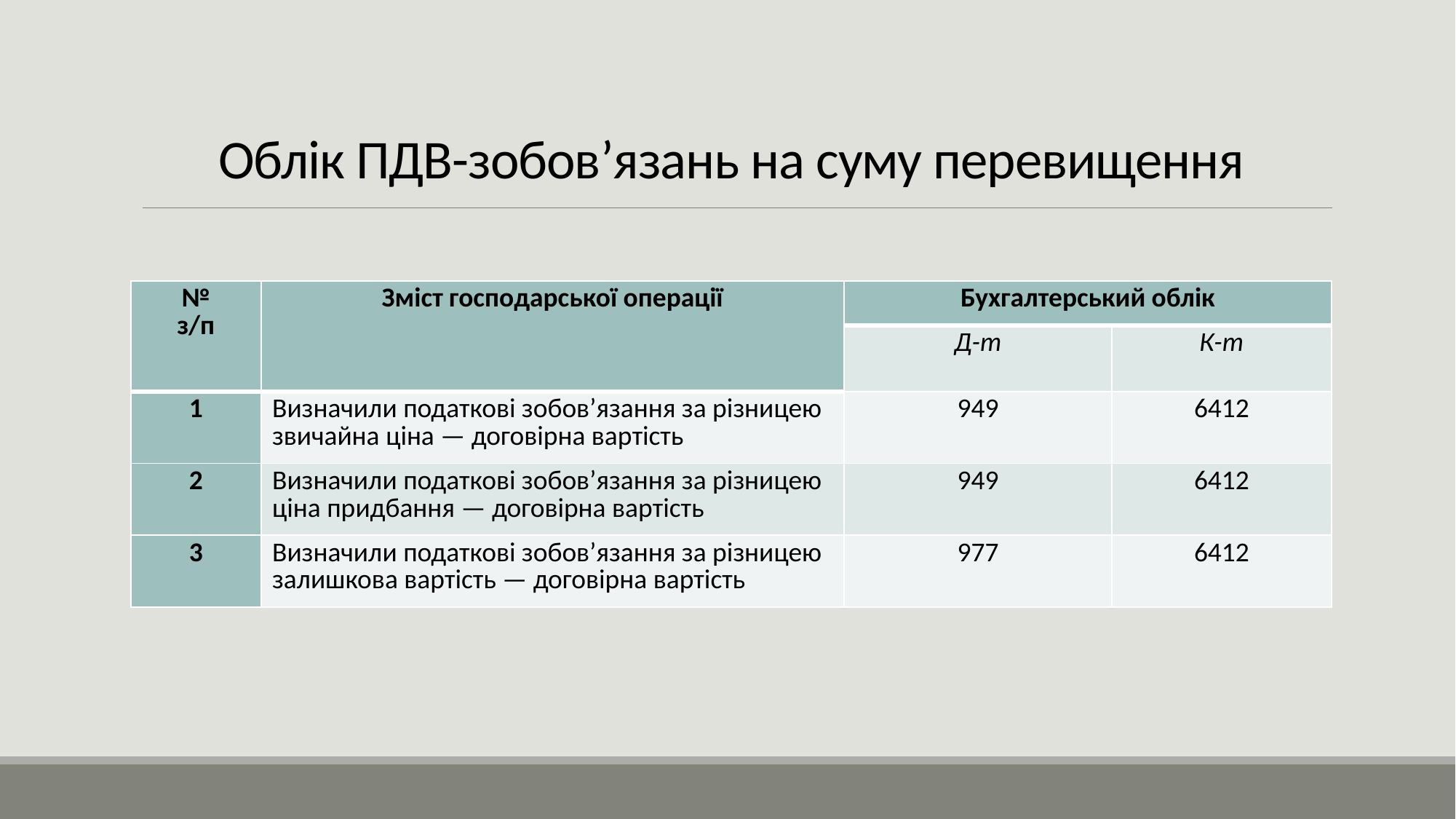

# Облік ПДВ-зобов’язань на суму перевищення
| № з/п | Зміст господарської операції | Бухгалтерський облік |  |
| --- | --- | --- | --- |
|  |  | Д-т | К-т |
| 1 | Визначили податкові зобов’язання за різницею звичайна ціна — договірна вартість | 949 | 6412 |
| 2 | Визначили податкові зобов’язання за різницею ціна придбання — договірна вартість | 949 | 6412 |
| 3 | Визначили податкові зобов’язання за різницею залишкова вартість — договірна вартість | 977 | 6412 |